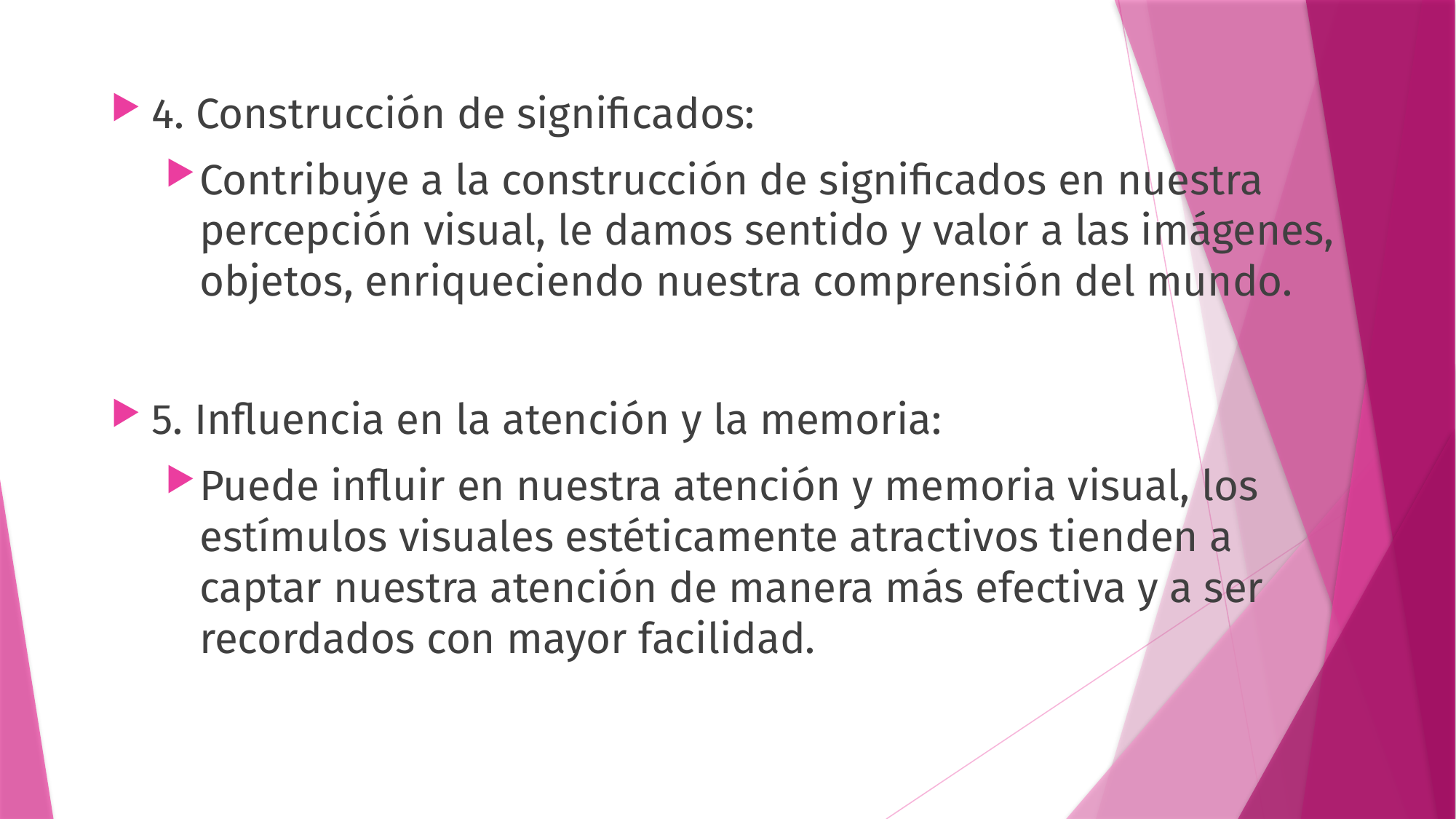

4. Construcción de significados:
Contribuye a la construcción de significados en nuestra percepción visual, le damos sentido y valor a las imágenes, objetos, enriqueciendo nuestra comprensión del mundo.

5. Influencia en la atención y la memoria:
Puede influir en nuestra atención y memoria visual, los estímulos visuales estéticamente atractivos tienden a captar nuestra atención de manera más efectiva y a ser recordados con mayor facilidad.